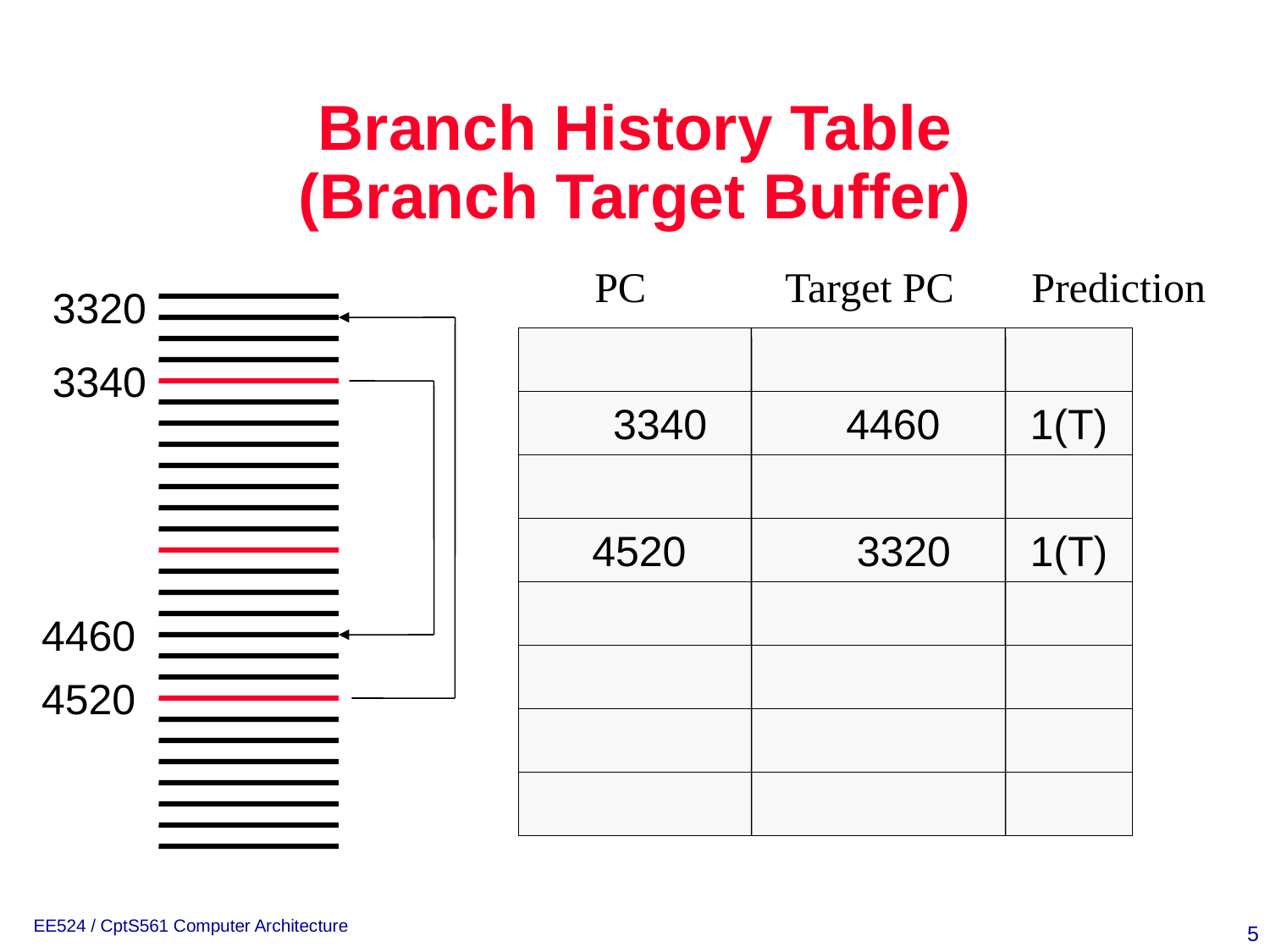

# Branch History Table (Branch Target Buffer)
PC	Target PC	Prediction
3320

3340

3340
4460
1(T)

4520
3320
1(T)

4460

4520